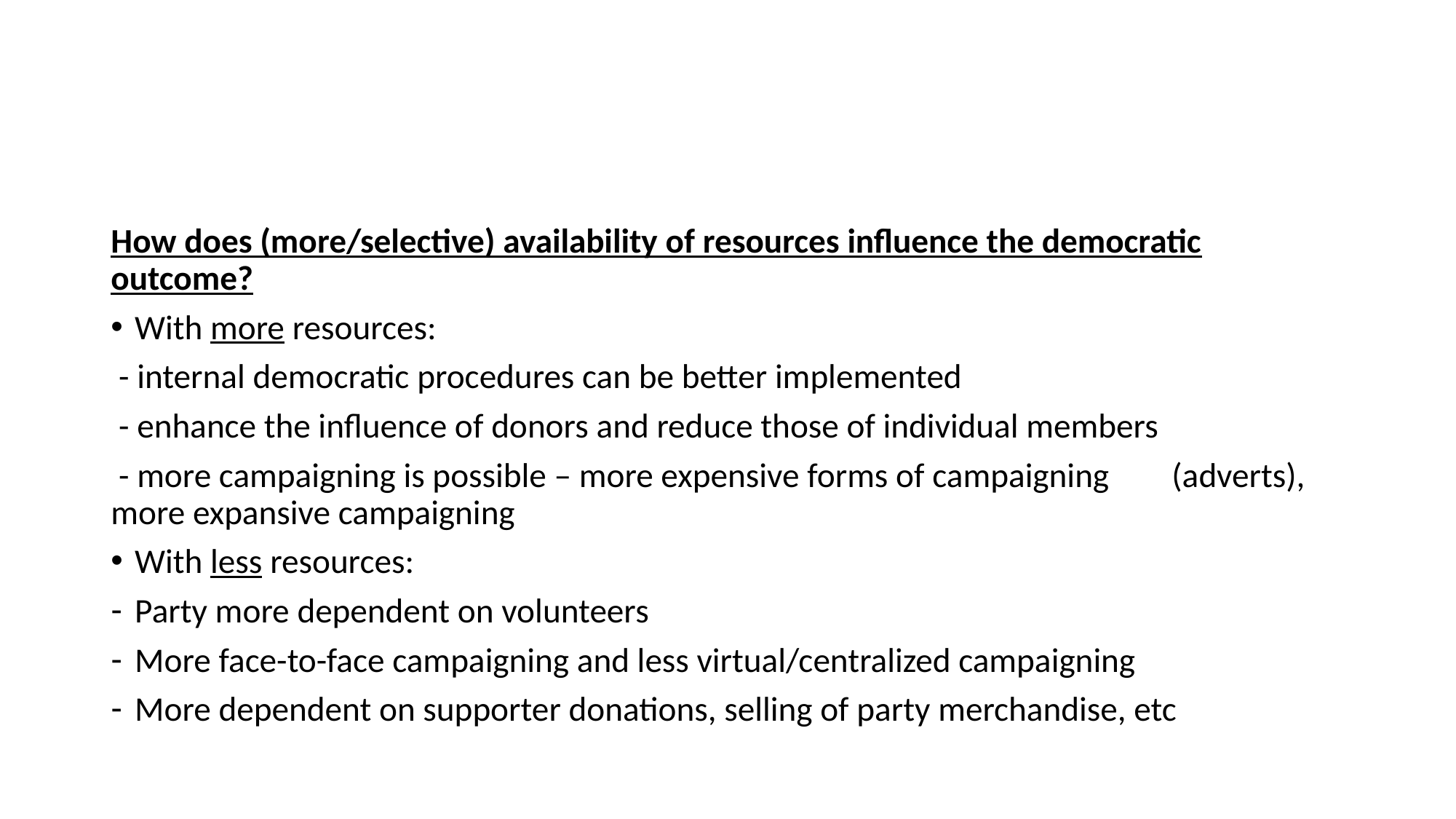

#
How does (more/selective) availability of resources influence the democratic outcome?
With more resources:
 - internal democratic procedures can be better implemented
 - enhance the influence of donors and reduce those of individual members
 - more campaigning is possible – more expensive forms of campaigning 	(adverts), more expansive campaigning
With less resources:
Party more dependent on volunteers
More face-to-face campaigning and less virtual/centralized campaigning
More dependent on supporter donations, selling of party merchandise, etc